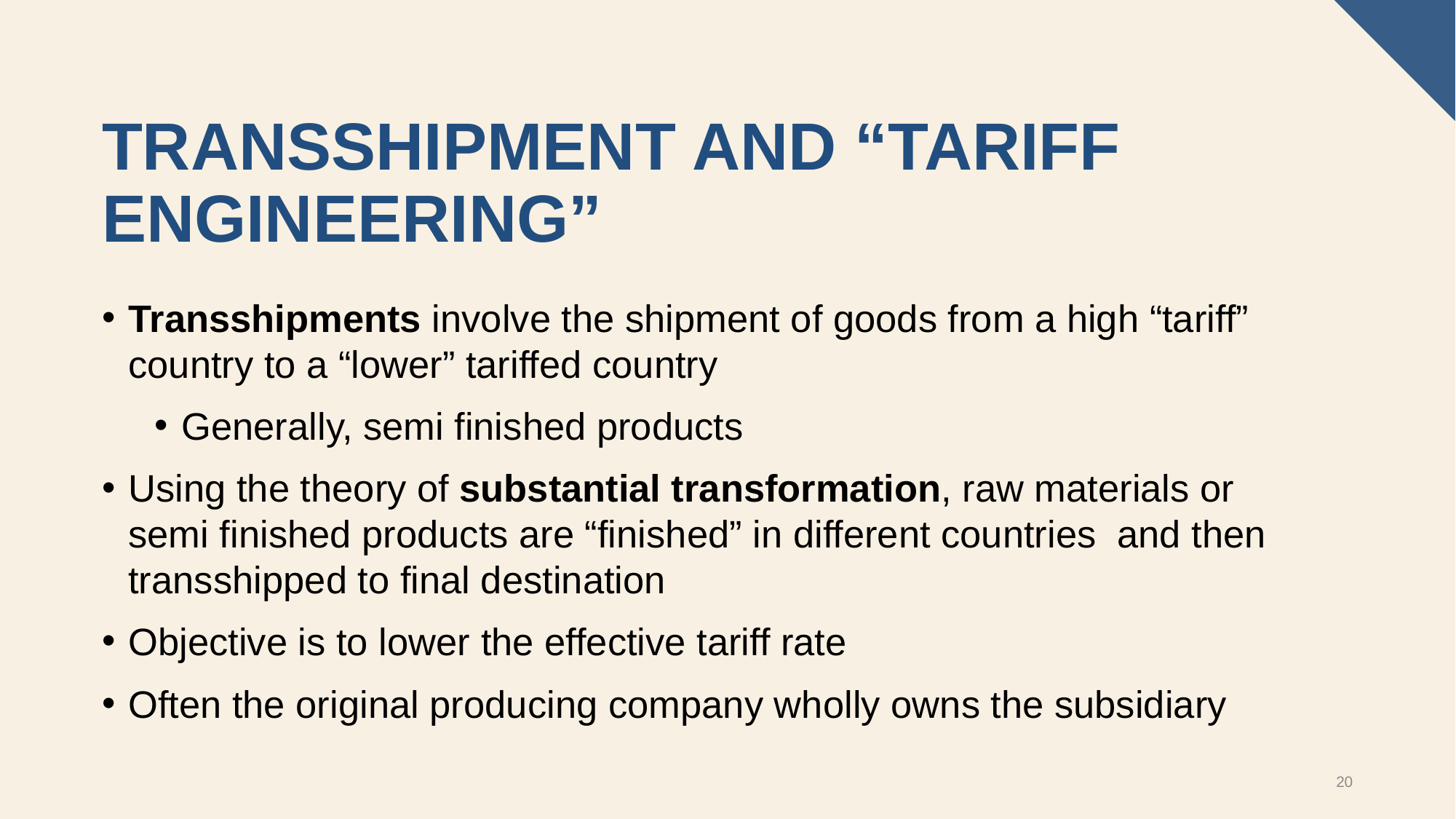

# Transshipment and “Tariff Engineering”
Transshipments involve the shipment of goods from a high “tariff” country to a “lower” tariffed country
Generally, semi finished products
Using the theory of substantial transformation, raw materials or semi finished products are “finished” in different countries  and then transshipped to final destination
Objective is to lower the effective tariff rate
Often the original producing company wholly owns the subsidiary
20